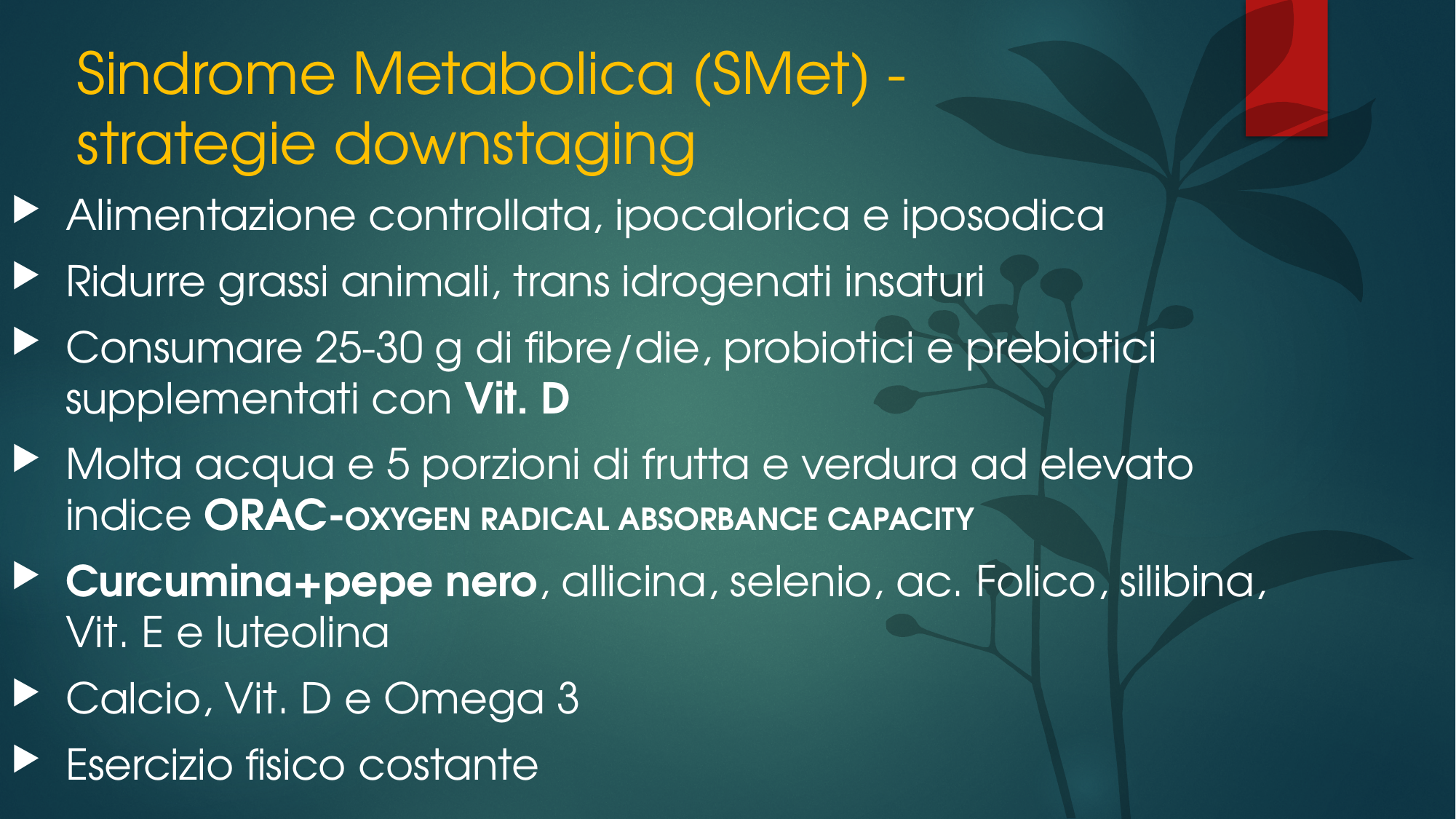

Sindrome Metabolica (SMet) -
strategie downstaging
Alimentazione controllata, ipocalorica e iposodica
Ridurre grassi animali, trans idrogenati insaturi
Consumare 25-30 g di fibre/die, probiotici e prebiotici supplementati con Vit. D
Molta acqua e 5 porzioni di frutta e verdura ad elevato indice ORAC-OXYGEN RADICAL ABSORBANCE CAPACITY
Curcumina+pepe nero, allicina, selenio, ac. Folico, silibina, Vit. E e luteolina
Calcio, Vit. D e Omega 3
Esercizio fisico costante